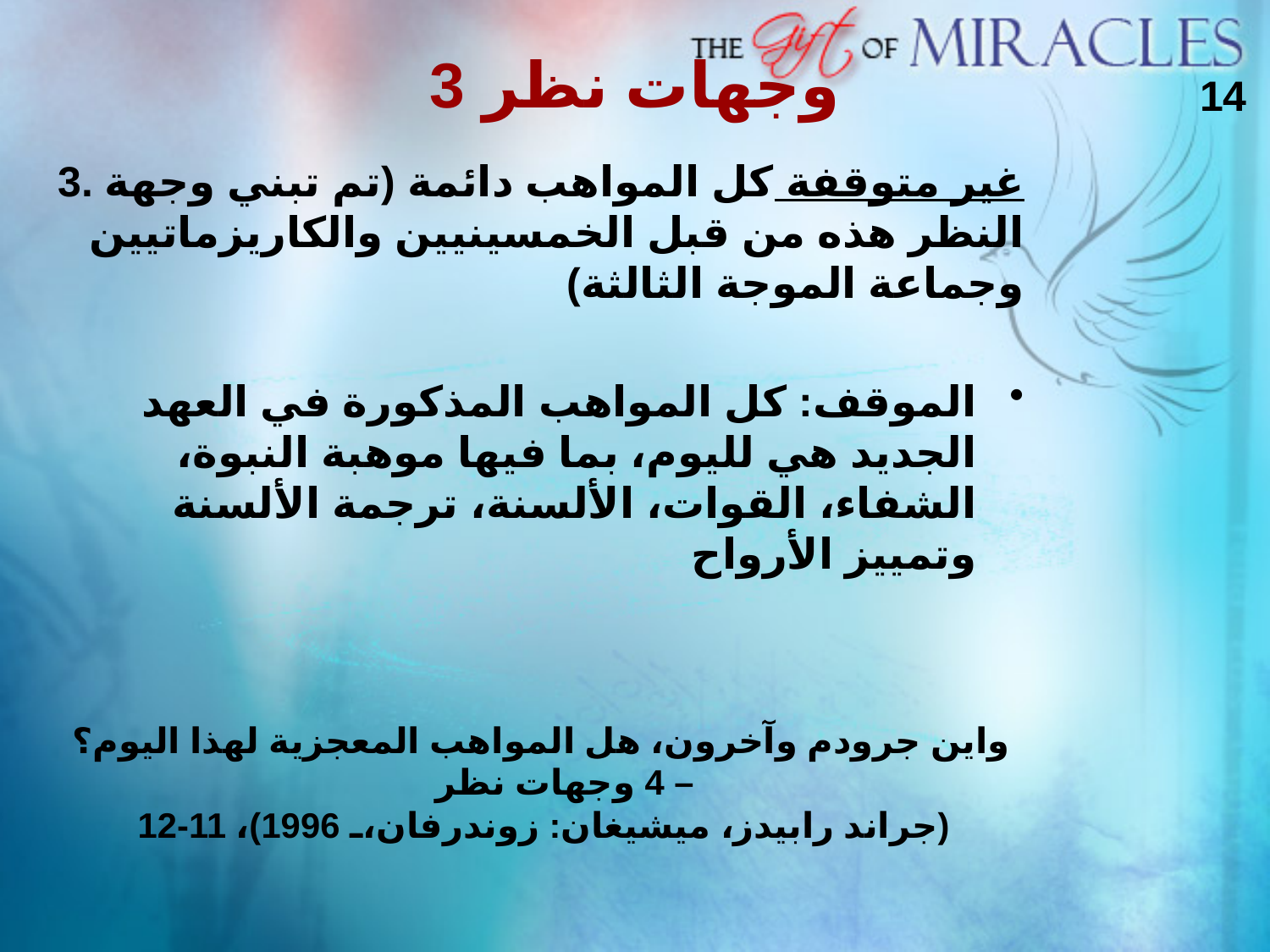

3 وجهات نظر
14
3. غير متوقفة كل المواهب دائمة (تم تبني وجهة النظر هذه من قبل الخمسينيين والكاريزماتيين وجماعة الموجة الثالثة)

الموقف: كل المواهب المذكورة في العهد الجديد هي لليوم، بما فيها موهبة النبوة، الشفاء، القوات، الألسنة، ترجمة الألسنة وتمييز الأرواح

واين جرودم وآخرون، هل المواهب المعجزية لهذا اليوم؟ – 4 وجهات نظر
(جراند رابيدز، ميشيغان: زوندرفان، 1996)، 11-12